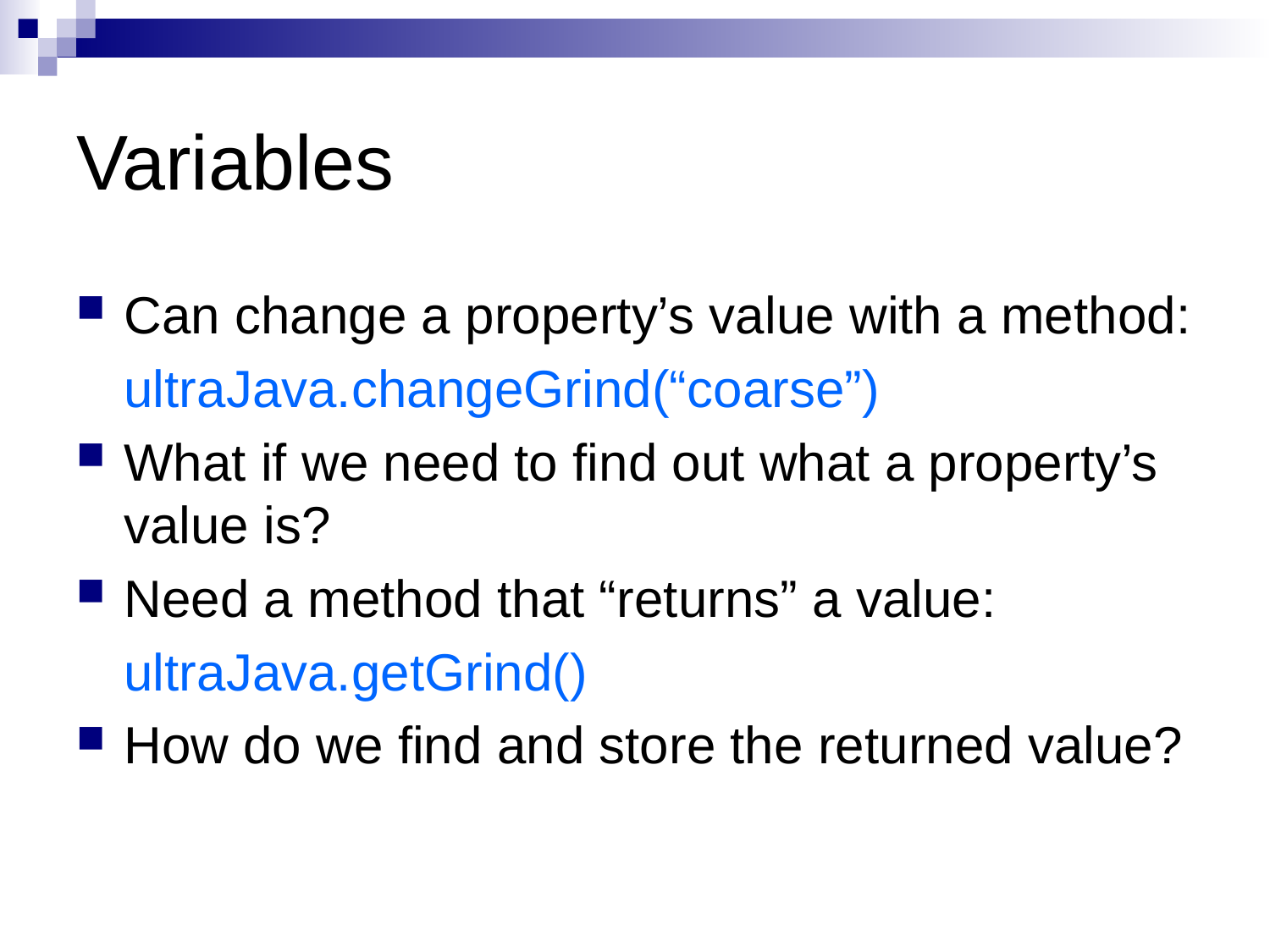

# Variables
Can change a property’s value with a method:
		ultraJava.changeGrind(“coarse”)
What if we need to find out what a property’s value is?
Need a method that “returns” a value:
		ultraJava.getGrind()
How do we find and store the returned value?